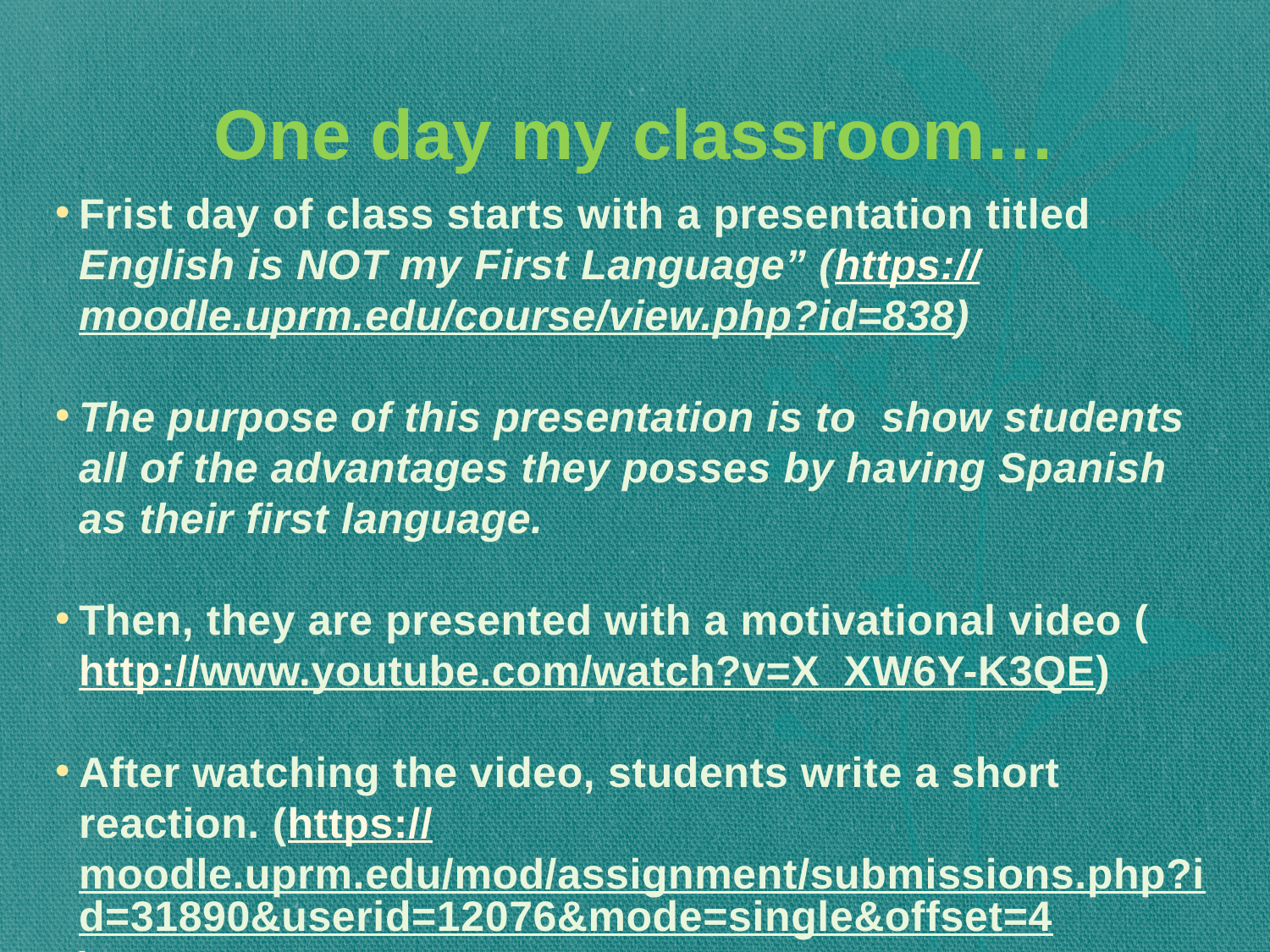

# One day my classroom…
Frist day of class starts with a presentation titled English is NOT my First Language” (https://moodle.uprm.edu/course/view.php?id=838)

The purpose of this presentation is to  show students all of the advantages they posses by having Spanish as their first language.

Then, they are presented with a motivational video (http://www.youtube.com/watch?v=X_XW6Y-K3QE)

After watching the video, students write a short reaction. (https://moodle.uprm.edu/mod/assignment/submissions.php?id=31890&userid=12076&mode=single&offset=4)